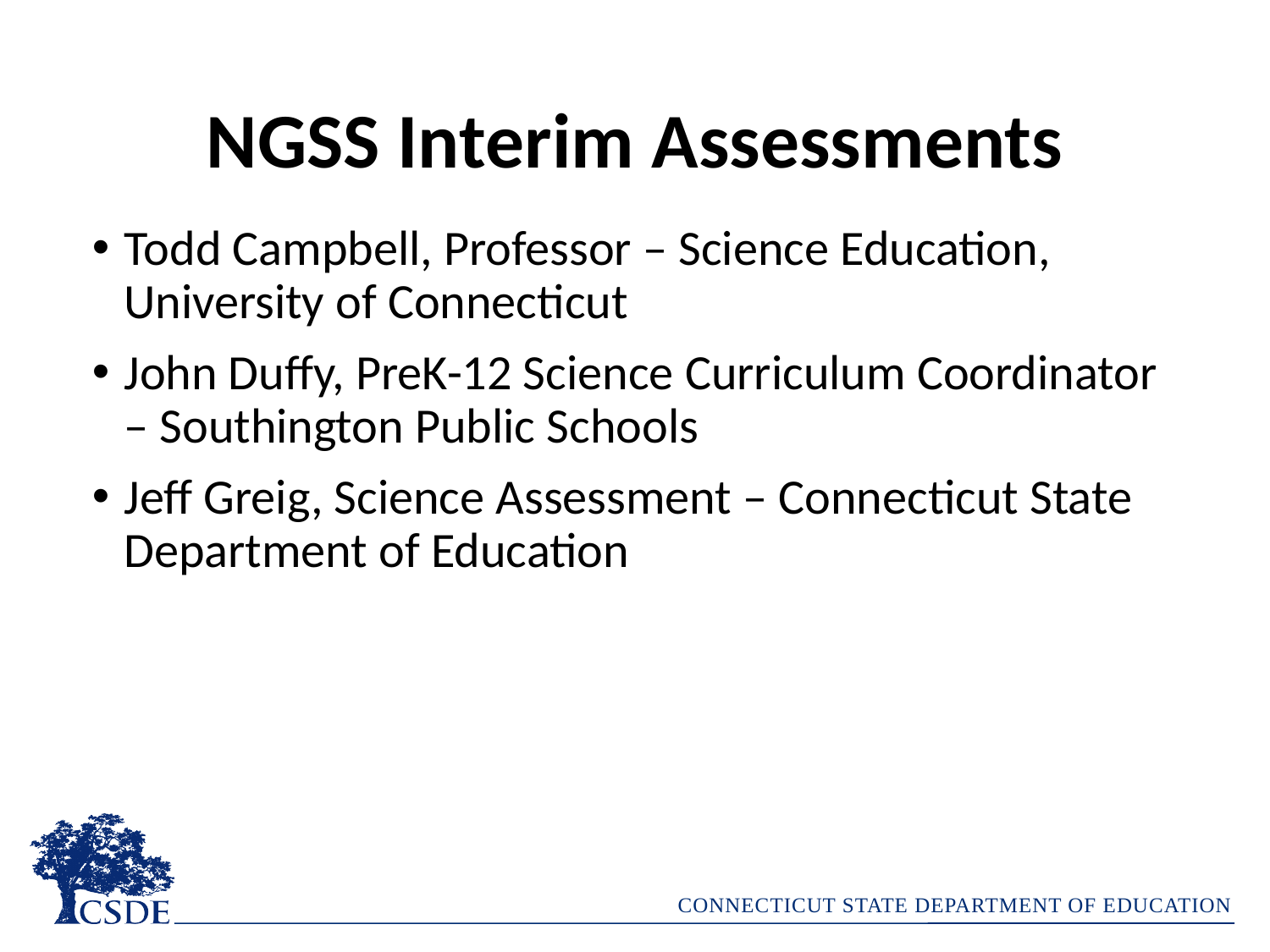

# NGSS Interim Assessments
Todd Campbell, Professor – Science Education, University of Connecticut
John Duffy, PreK-12 Science Curriculum Coordinator – Southington Public Schools
Jeff Greig, Science Assessment – Connecticut State Department of Education